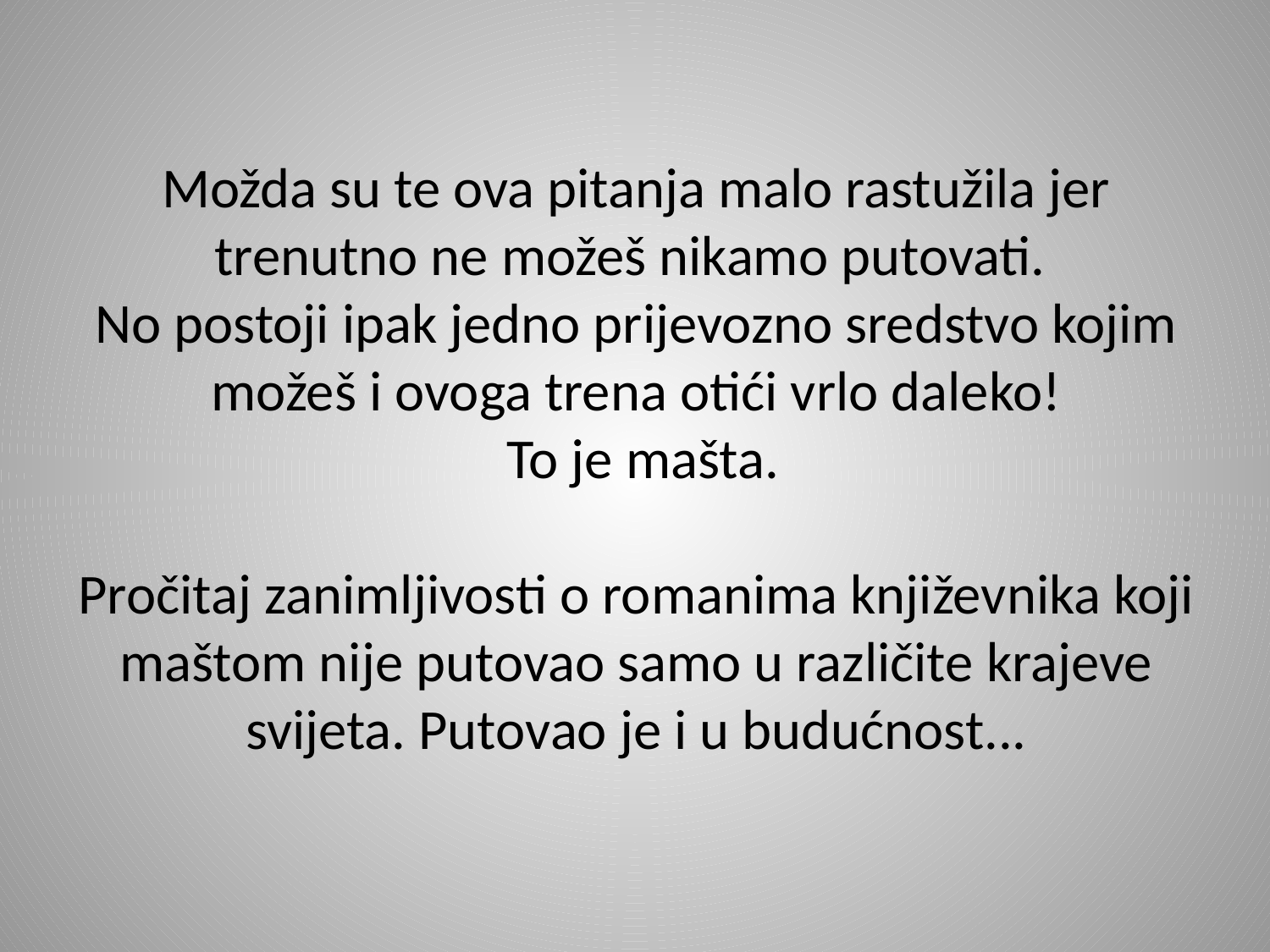

# Možda su te ova pitanja malo rastužila jer trenutno ne možeš nikamo putovati. No postoji ipak jedno prijevozno sredstvo kojim možeš i ovoga trena otići vrlo daleko! To je mašta. Pročitaj zanimljivosti o romanima književnika koji maštom nije putovao samo u različite krajeve svijeta. Putovao je i u budućnost...